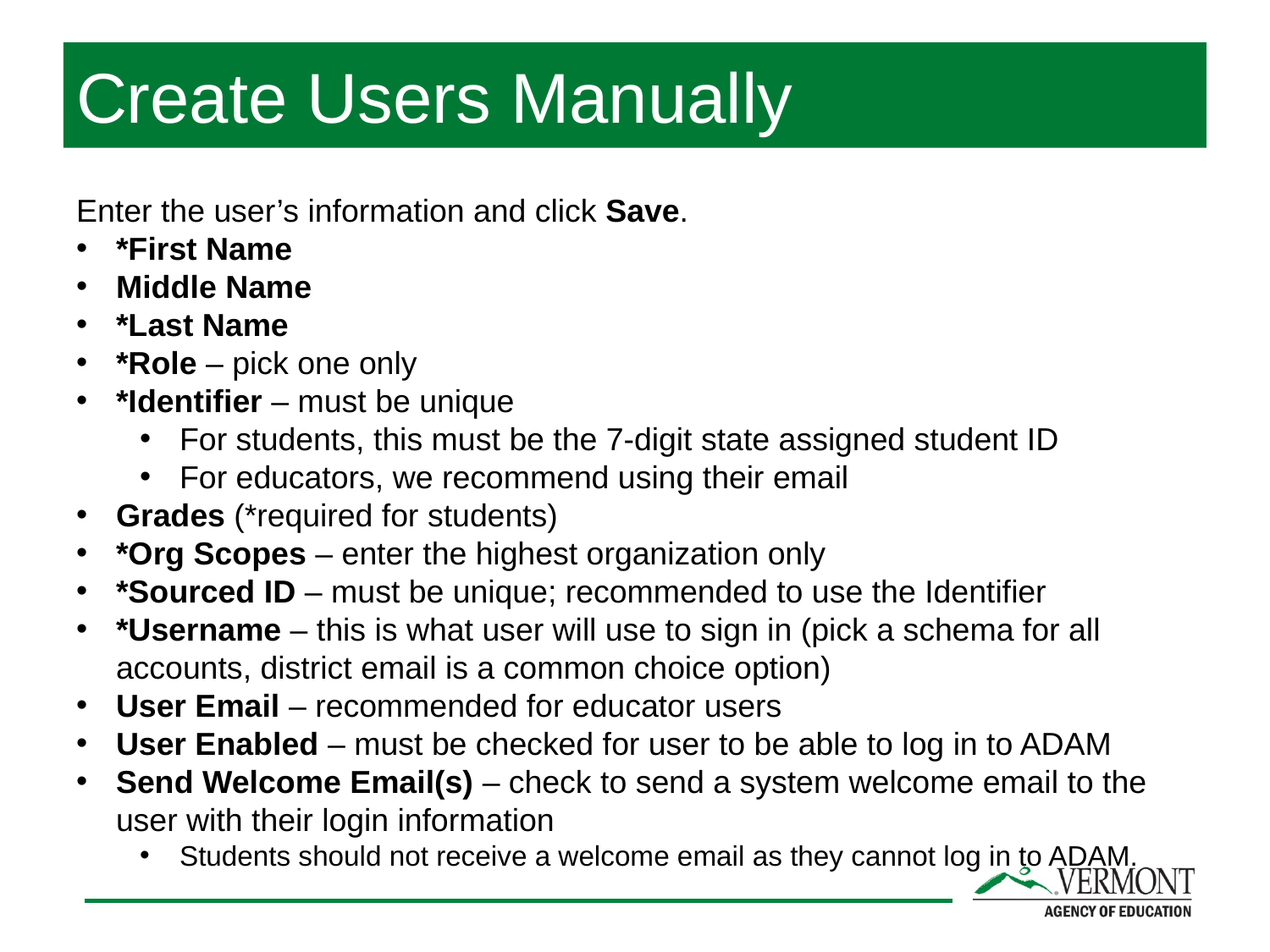

Create Users Manually
Enter the user’s information and click Save.
*First Name
Middle Name
*Last Name
*Role – pick one only
*Identifier – must be unique
For students, this must be the 7-digit state assigned student ID
For educators, we recommend using their email
Grades (*required for students)
*Org Scopes – enter the highest organization only
*Sourced ID – must be unique; recommended to use the Identifier
*Username – this is what user will use to sign in (pick a schema for all accounts, district email is a common choice option)
User Email – recommended for educator users
User Enabled – must be checked for user to be able to log in to ADAM
Send Welcome Email(s) – check to send a system welcome email to the user with their login information
Students should not receive a welcome email as they cannot log in to ADAM.